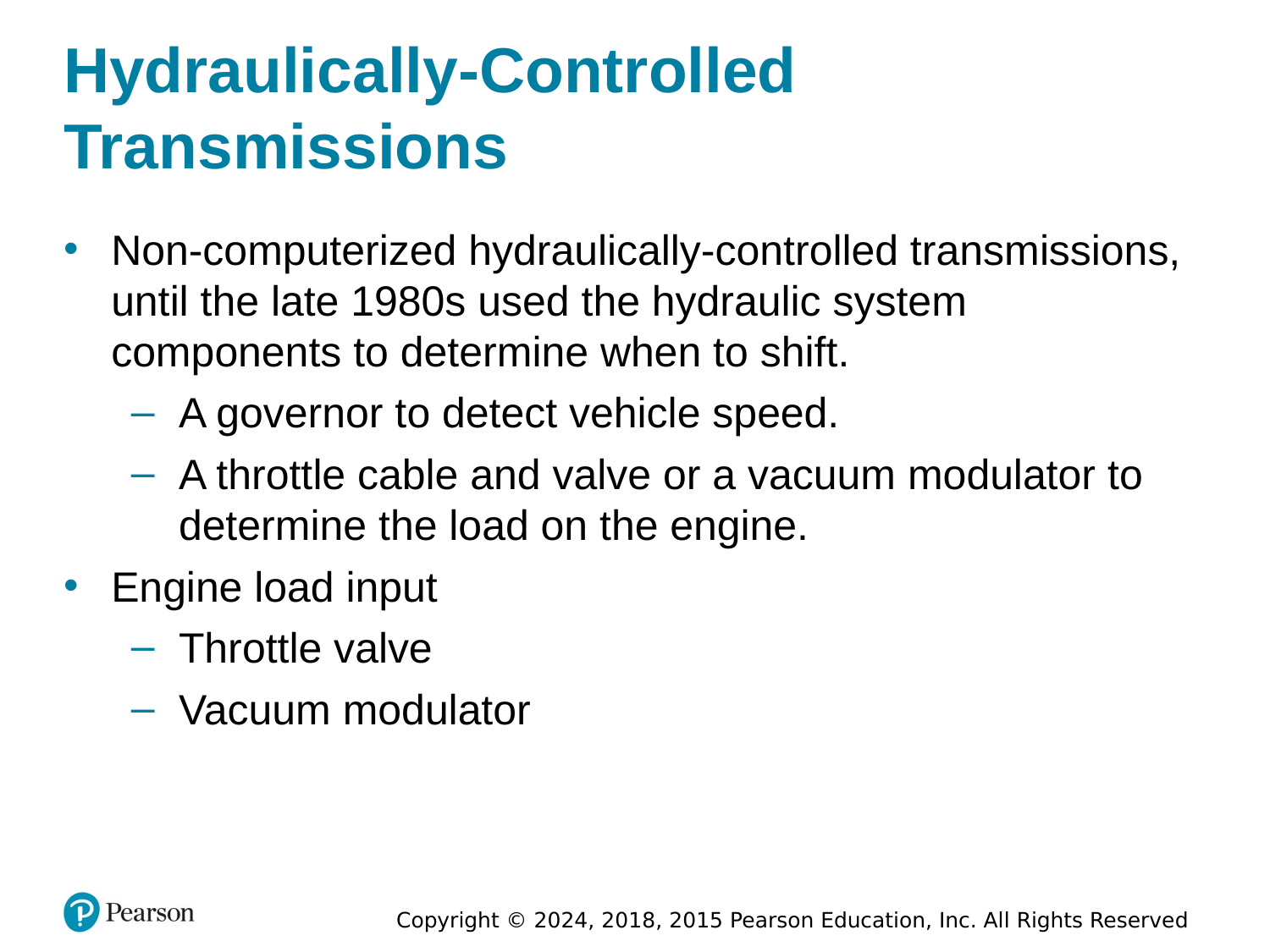

# Hydraulically-Controlled Transmissions
Non-computerized hydraulically-controlled transmissions, until the late 1980s used the hydraulic system components to determine when to shift.
A governor to detect vehicle speed.
A throttle cable and valve or a vacuum modulator to determine the load on the engine.
Engine load input
Throttle valve
Vacuum modulator